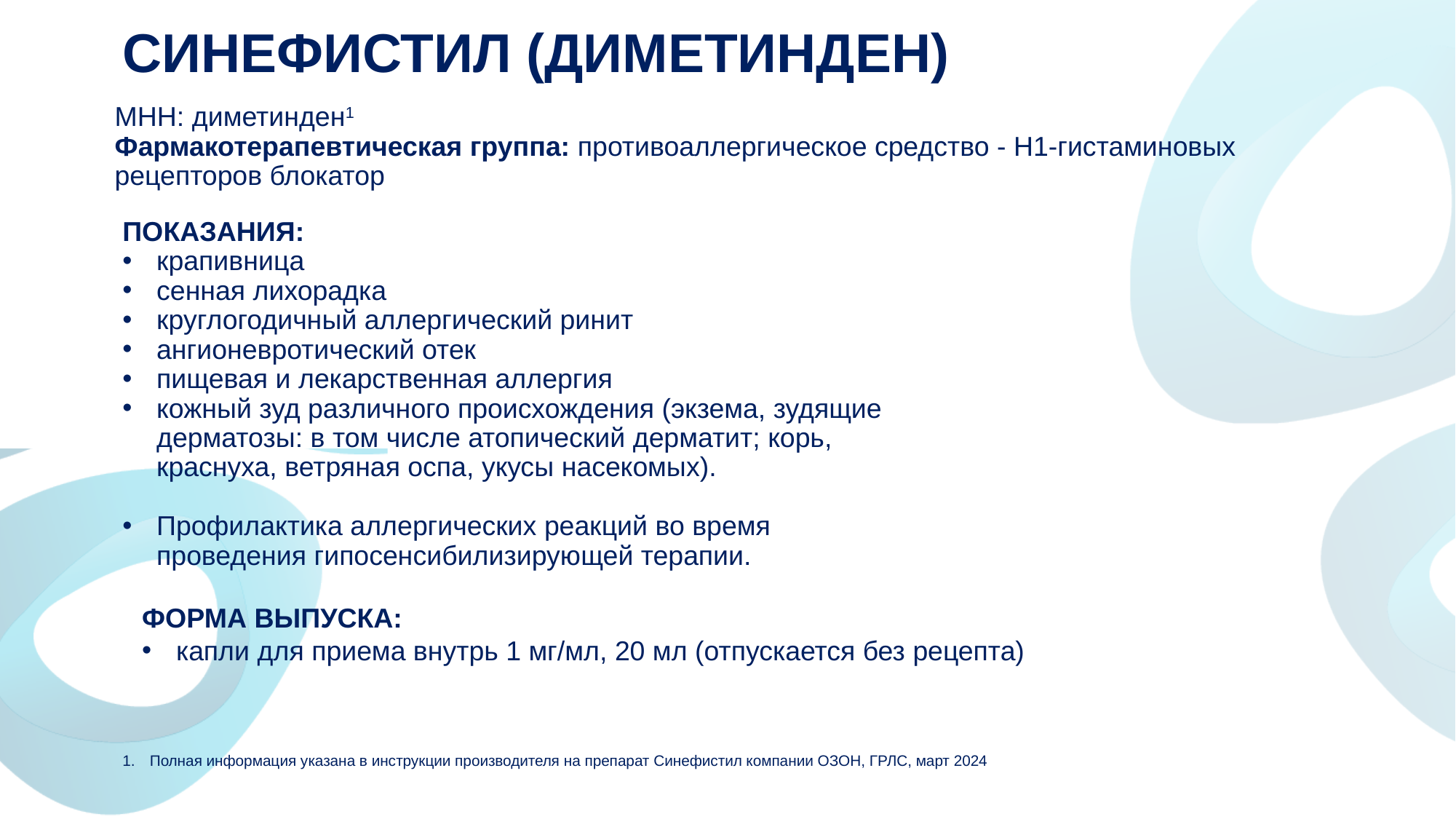

СИНЕФИСТИЛ (ДИМЕТИНДЕН)
МНН: диметинден1
Фармакотерапевтическая группа: противоаллергическое средство - H1-гистаминовых рецепторов блокатор
ПОКАЗАНИЯ:
крапивница
сенная лихорадка
круглогодичный аллергический ринит
ангионевротический отек
пищевая и лекарственная аллергия
кожный зуд различного происхождения (экзема, зудящие дерматозы: в том числе атопический дерматит; корь, краснуха, ветряная оспа, укусы насекомых).

Профилактика аллергических реакций во время проведения гипосенсибилизирующей терапии.
ФОРМА ВЫПУСКА:
капли для приема внутрь 1 мг/мл, 20 мл (отпускается без рецепта)

Полная информация указана в инструкции производителя на препарат Синефистил компании ОЗОН, ГРЛС, март 2024